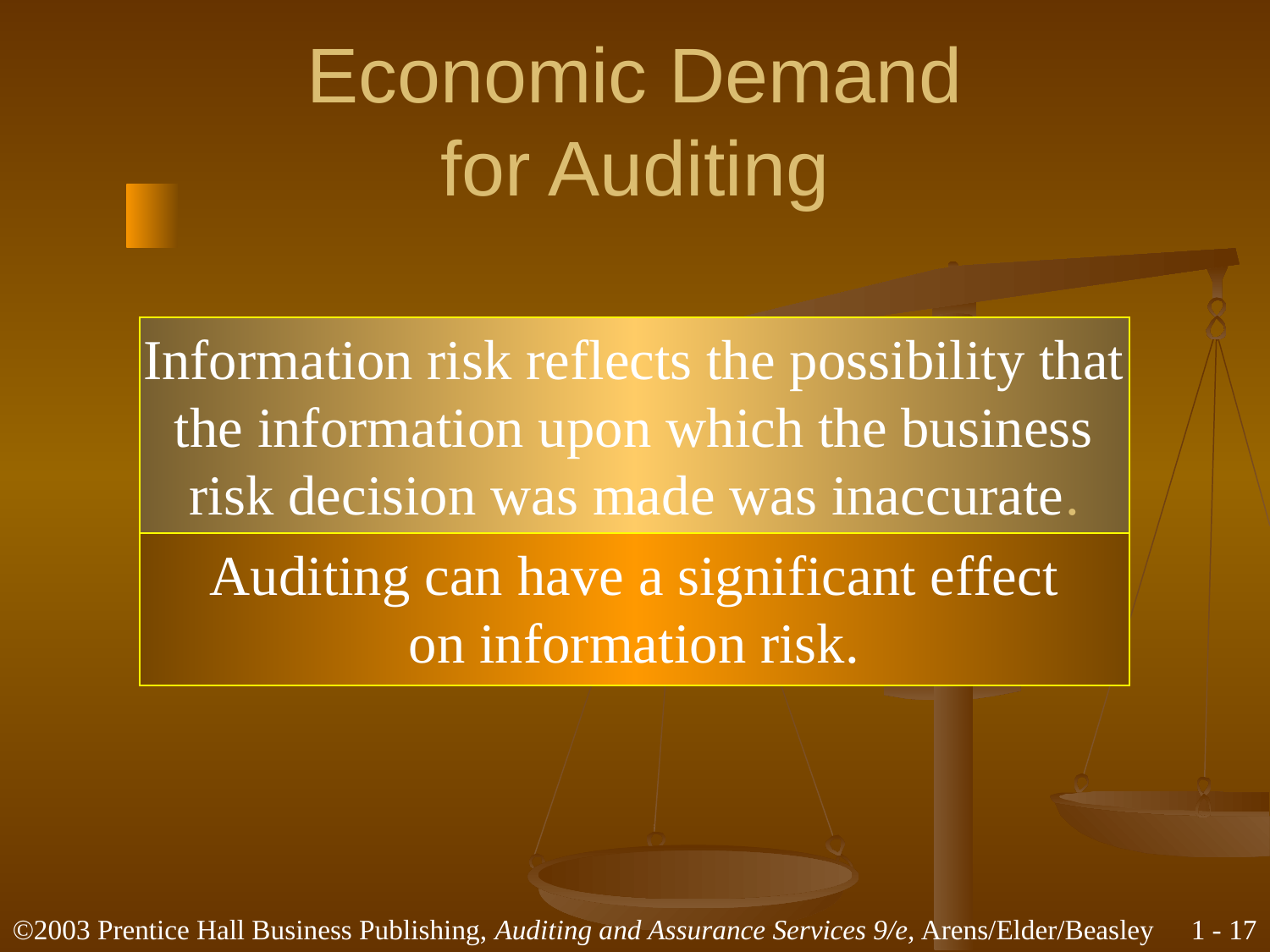

# Economic Demand for Auditing
Information risk reflects the possibility that
the information upon which the business
risk decision was made was inaccurate.
Auditing can have a significant effect
on information risk.